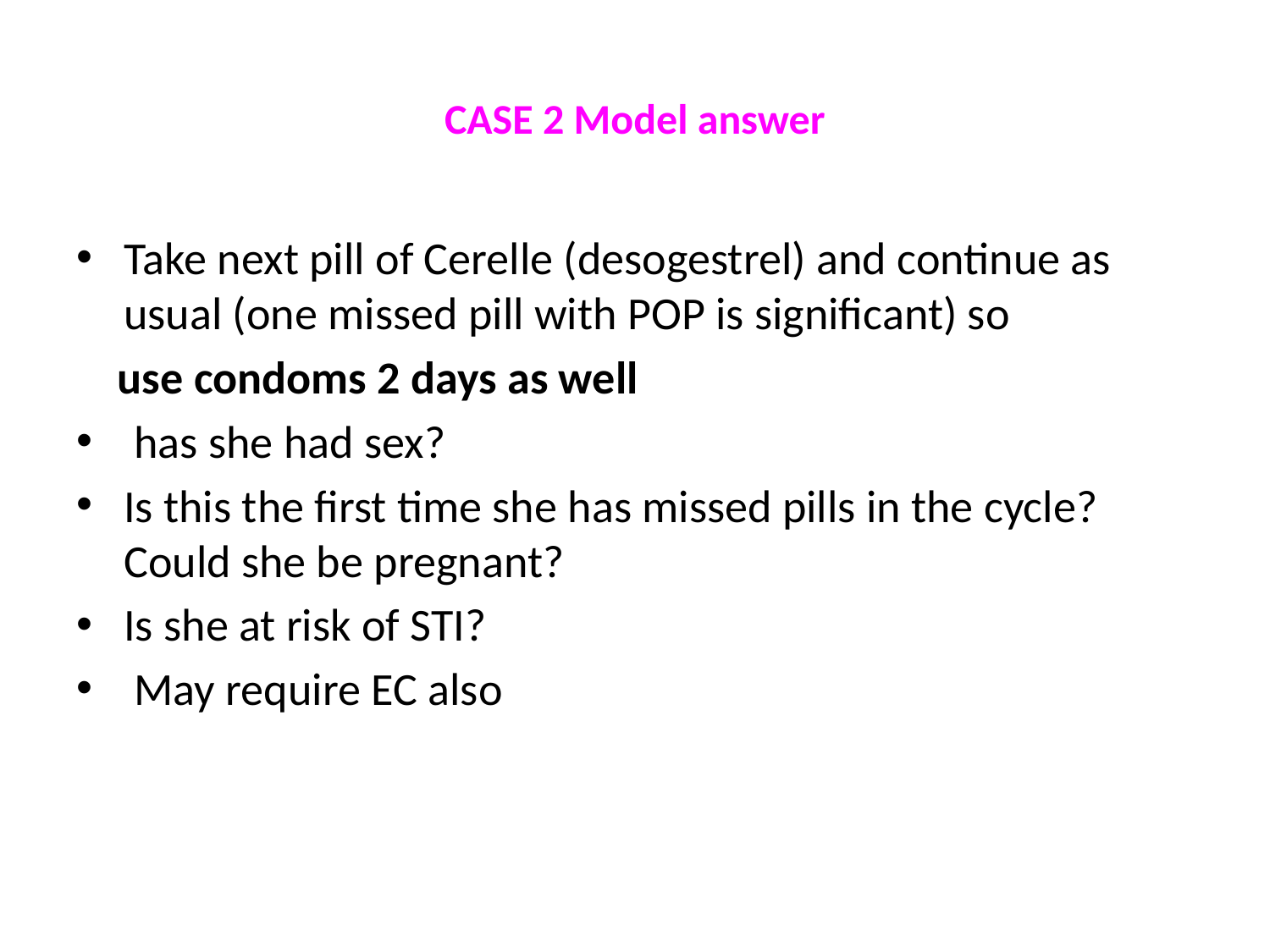

# CASE 2 Model answer
Take next pill of Cerelle (desogestrel) and continue as usual (one missed pill with POP is significant) so
    use condoms 2 days as well
 has she had sex?
Is this the first time she has missed pills in the cycle? Could she be pregnant?
Is she at risk of STI?
 May require EC also